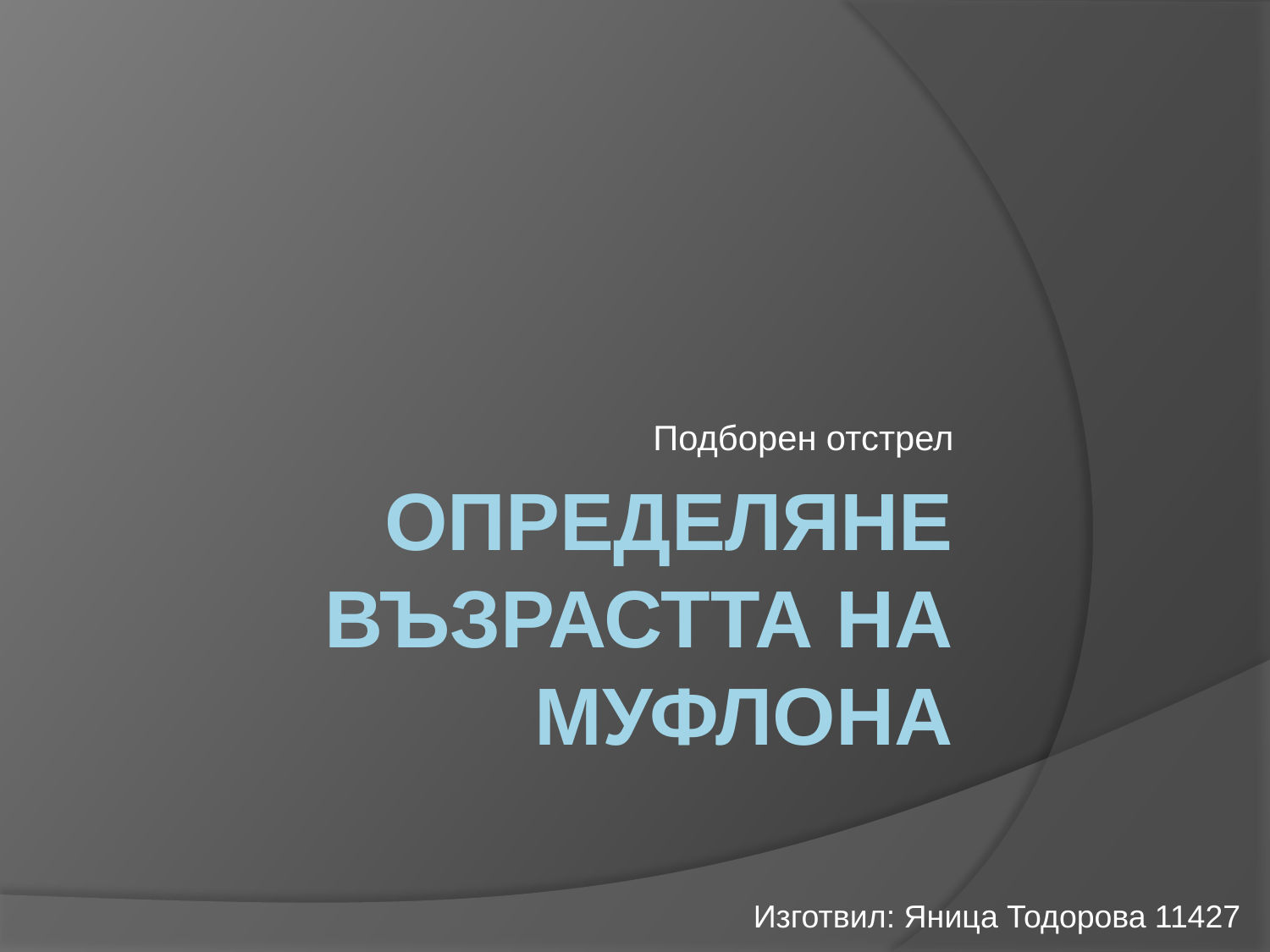

Подборен отстрел
# Определяне възрастта на муфлона
Изготвил: Яница Тодорова 11427